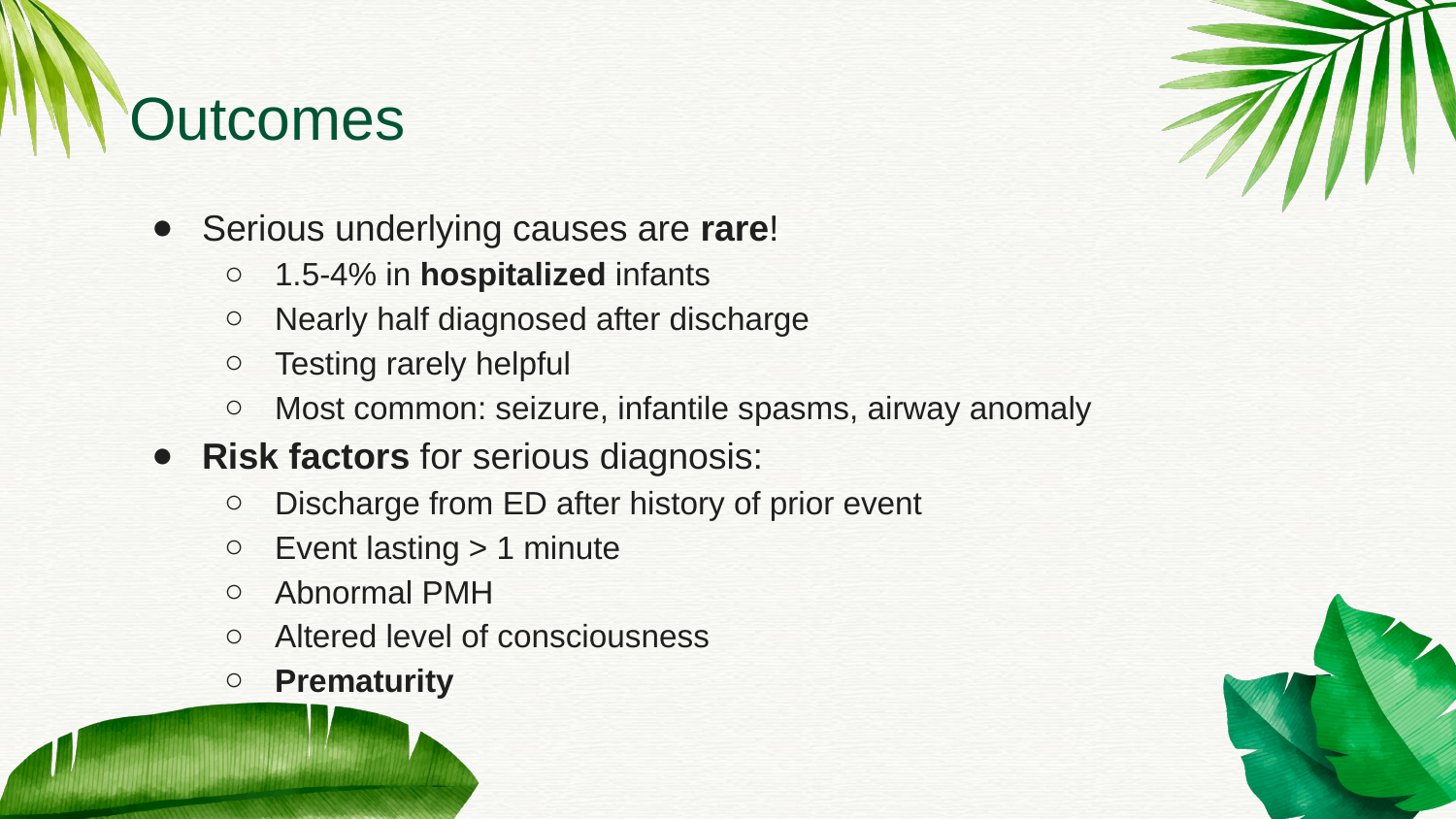

# Outcomes
Serious underlying causes are rare!
1.5-4% in hospitalized infants
Nearly half diagnosed after discharge
Testing rarely helpful
Most common: seizure, infantile spasms, airway anomaly
Risk factors for serious diagnosis:
Discharge from ED after history of prior event
Event lasting > 1 minute
Abnormal PMH
Altered level of consciousness
Prematurity